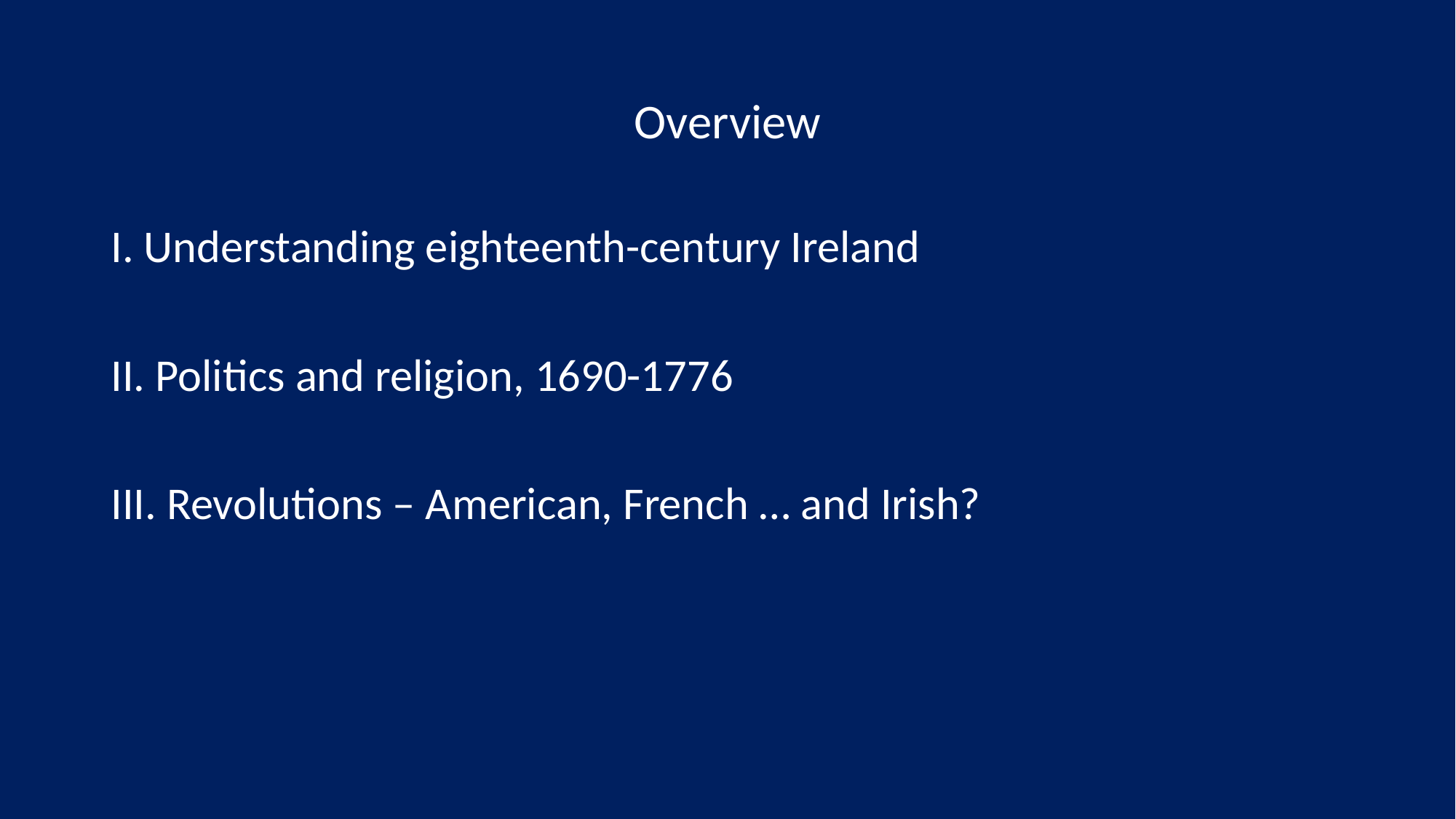

# Overview
I. Understanding eighteenth-century Ireland

II. Politics and religion, 1690-1776

III. Revolutions – American, French … and Irish?